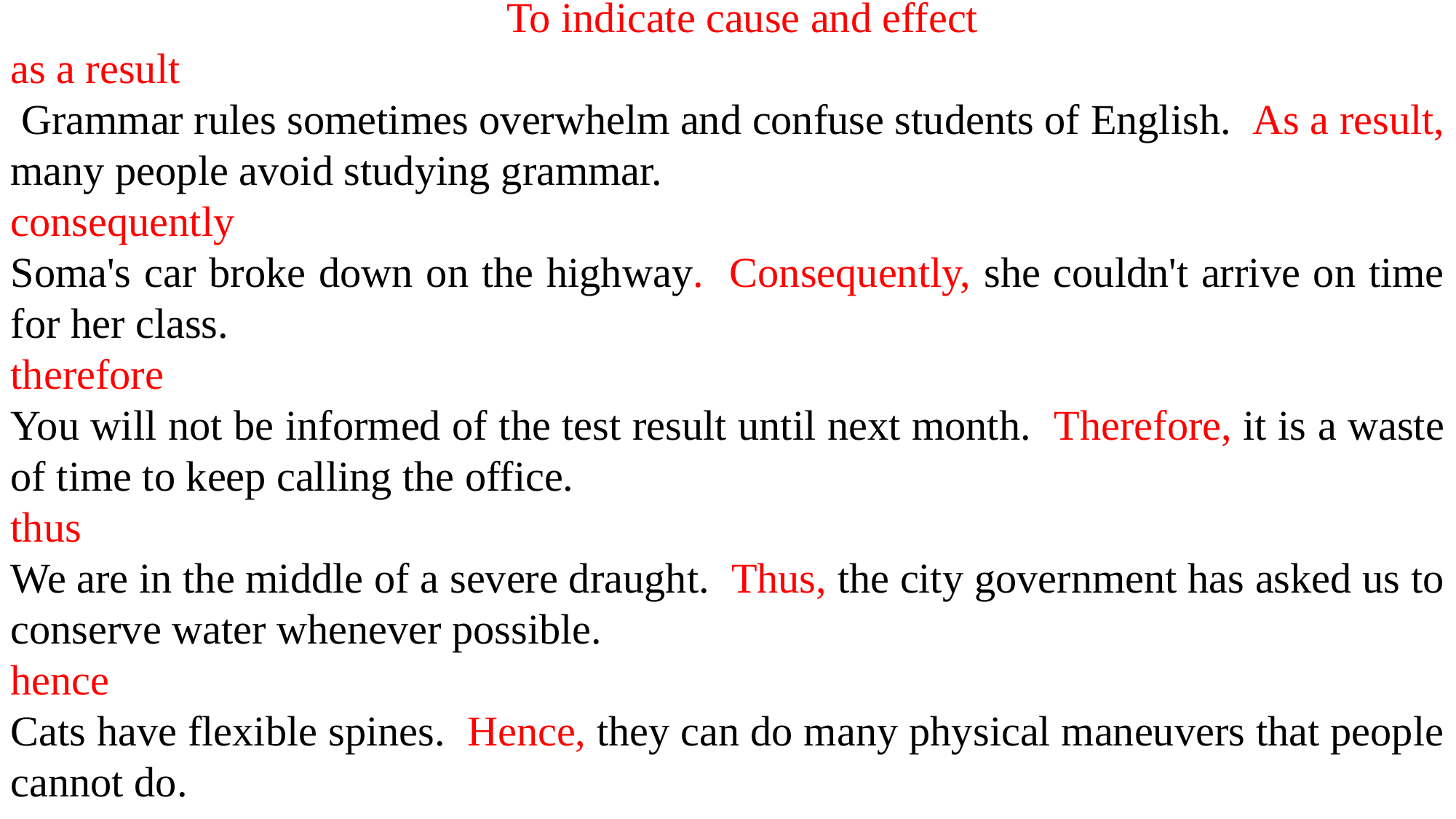

To indicate cause and effect
as a result
 Grammar rules sometimes overwhelm and confuse students of English.  As a result, many people avoid studying grammar.
consequently
Soma's car broke down on the highway.  Consequently, she couldn't arrive on time for her class.
therefore
You will not be informed of the test result until next month.  Therefore, it is a waste of time to keep calling the office.
thus
We are in the middle of a severe draught.  Thus, the city government has asked us to conserve water whenever possible.
hence
Cats have flexible spines.  Hence, they can do many physical maneuvers that people cannot do.